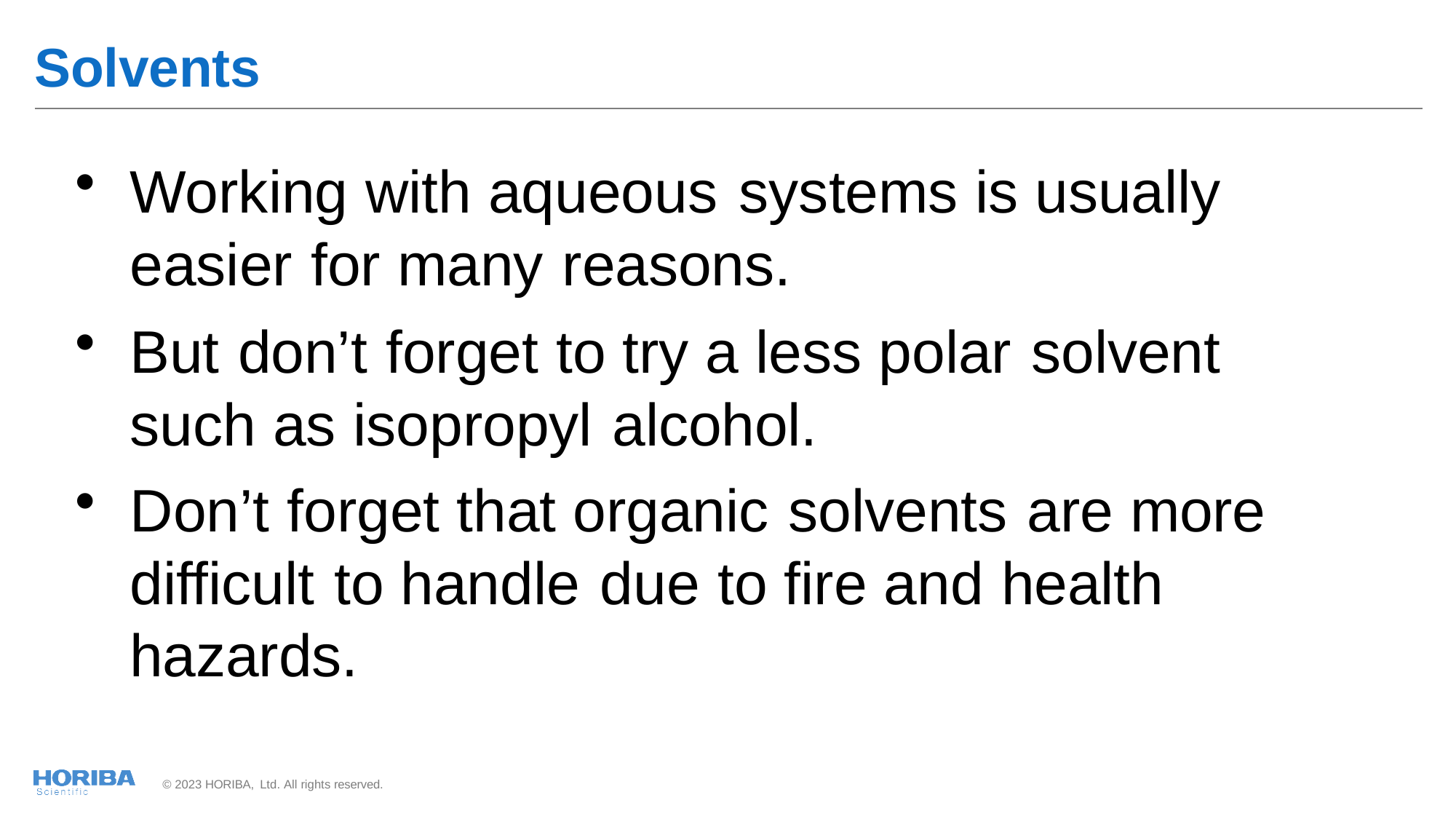

# Solvents
Working with aqueous systems is usually easier for many reasons.
But don’t forget to try a less polar solvent such as isopropyl alcohol.
Don’t forget that organic solvents are more difficult to handle due to fire and health hazards.
© 2023 HORIBA, Ltd. All rights reserved.